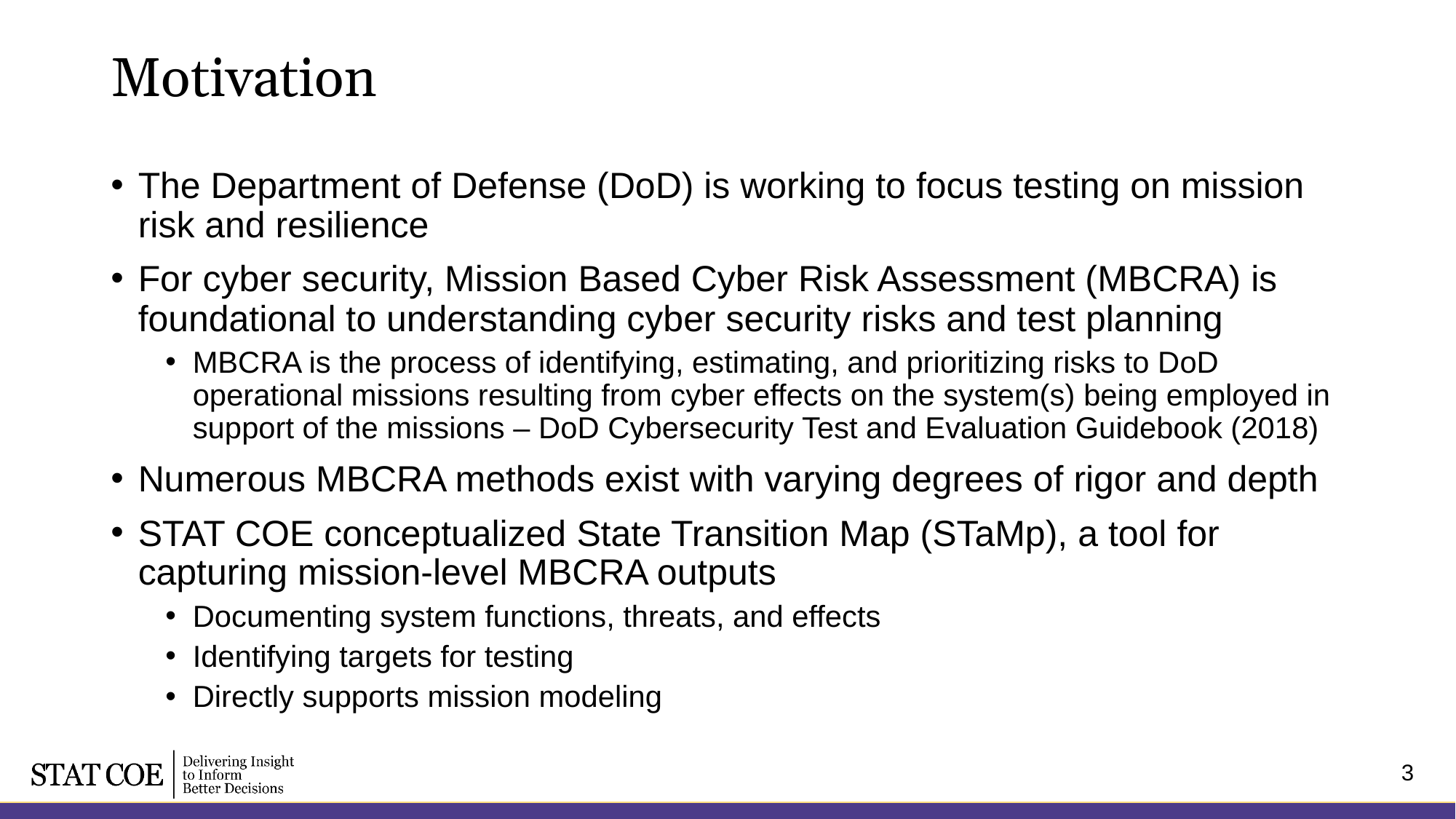

# Motivation
The Department of Defense (DoD) is working to focus testing on mission risk and resilience
For cyber security, Mission Based Cyber Risk Assessment (MBCRA) is foundational to understanding cyber security risks and test planning
MBCRA is the process of identifying, estimating, and prioritizing risks to DoD operational missions resulting from cyber effects on the system(s) being employed in support of the missions – DoD Cybersecurity Test and Evaluation Guidebook (2018)
Numerous MBCRA methods exist with varying degrees of rigor and depth
STAT COE conceptualized State Transition Map (STaMp), a tool for capturing mission-level MBCRA outputs
Documenting system functions, threats, and effects
Identifying targets for testing
Directly supports mission modeling
3